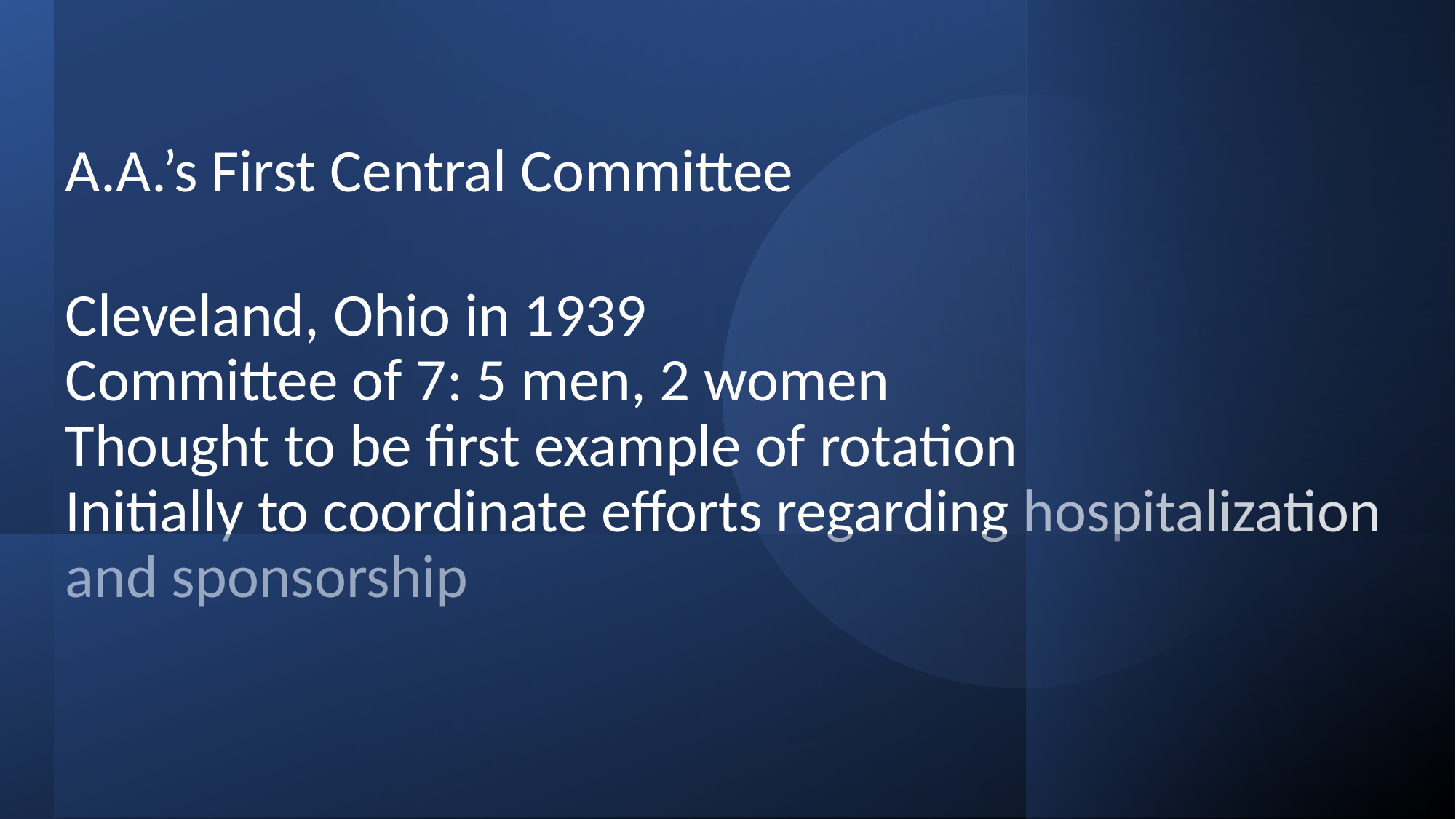

# A.A.’s First Central Committee Cleveland, Ohio in 1939 Committee of 7: 5 men, 2 women Thought to be first example of rotation Initially to coordinate efforts regarding hospitalization and sponsorship